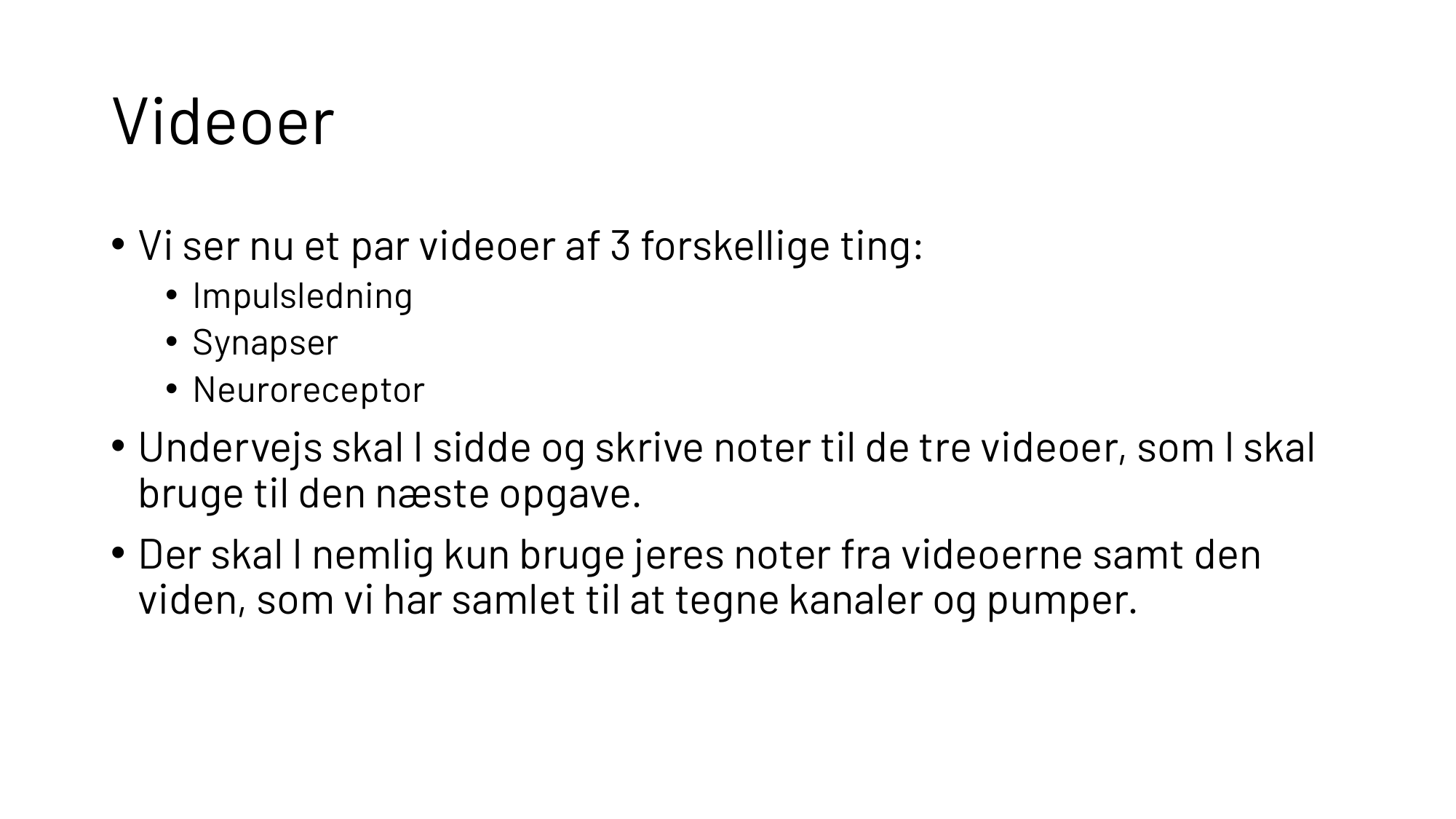

# Videoer
Vi ser nu et par videoer af 3 forskellige ting:
Impulsledning
Synapser
Neuroreceptor
Undervejs skal I sidde og skrive noter til de tre videoer, som I skal bruge til den næste opgave.
Der skal I nemlig kun bruge jeres noter fra videoerne samt den viden, som vi har samlet til at tegne kanaler og pumper.